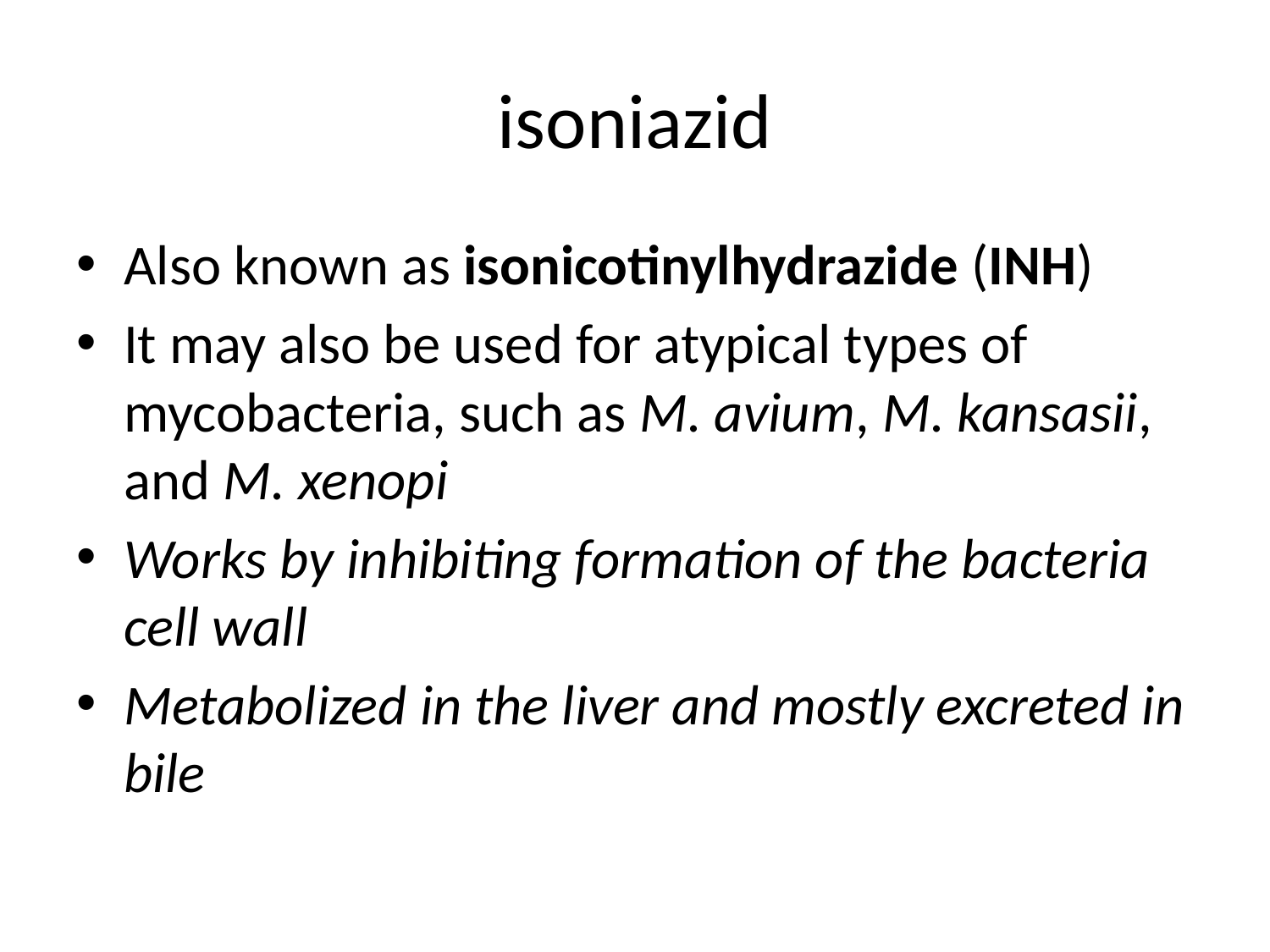

# isoniazid
Also known as isonicotinylhydrazide (INH)
It may also be used for atypical types of mycobacteria, such as M. avium, M. kansasii, and M. xenopi
Works by inhibiting formation of the bacteria cell wall
Metabolized in the liver and mostly excreted in bile